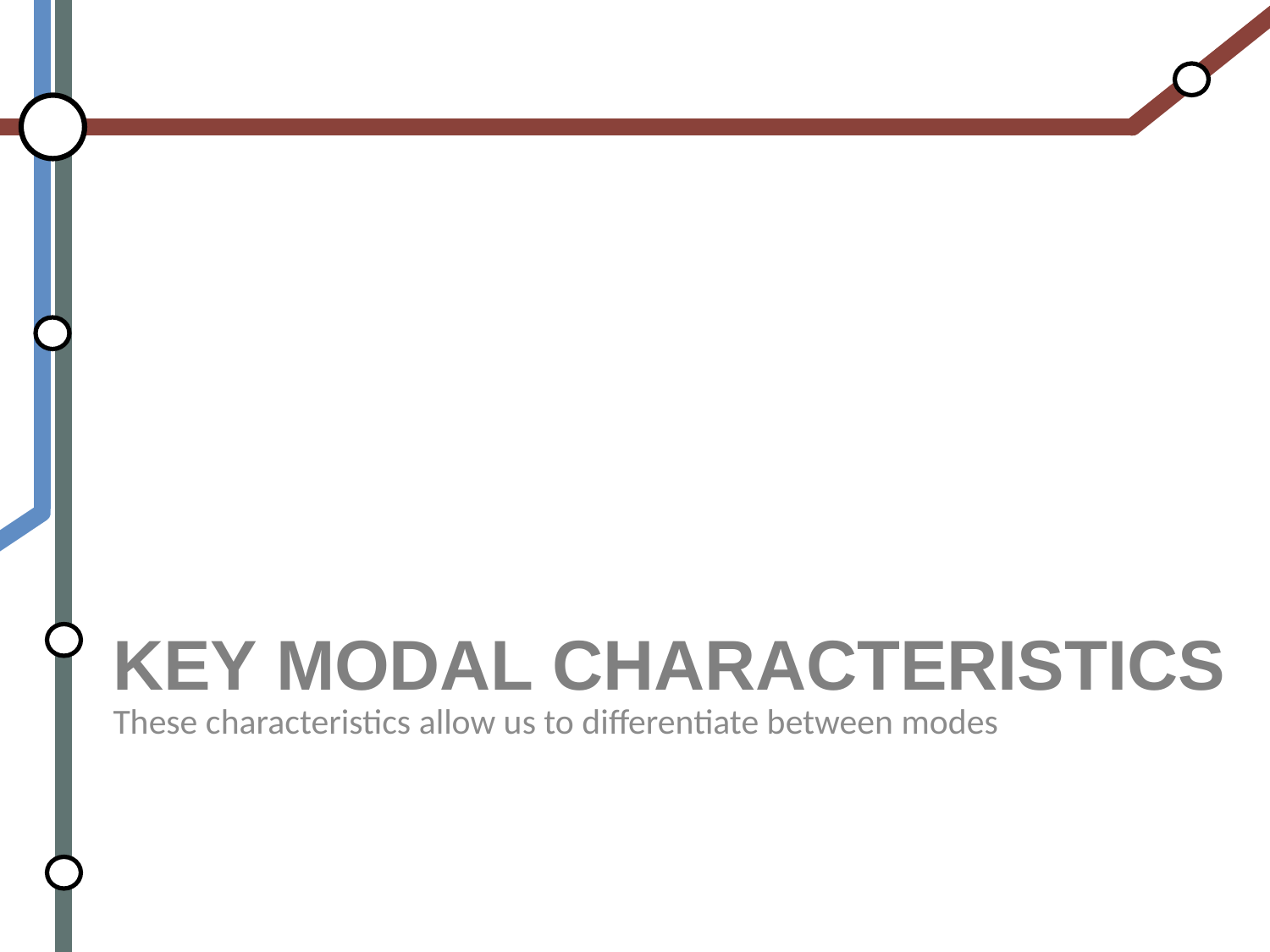

These characteristics allow us to differentiate between modes
# Key modal Characteristics